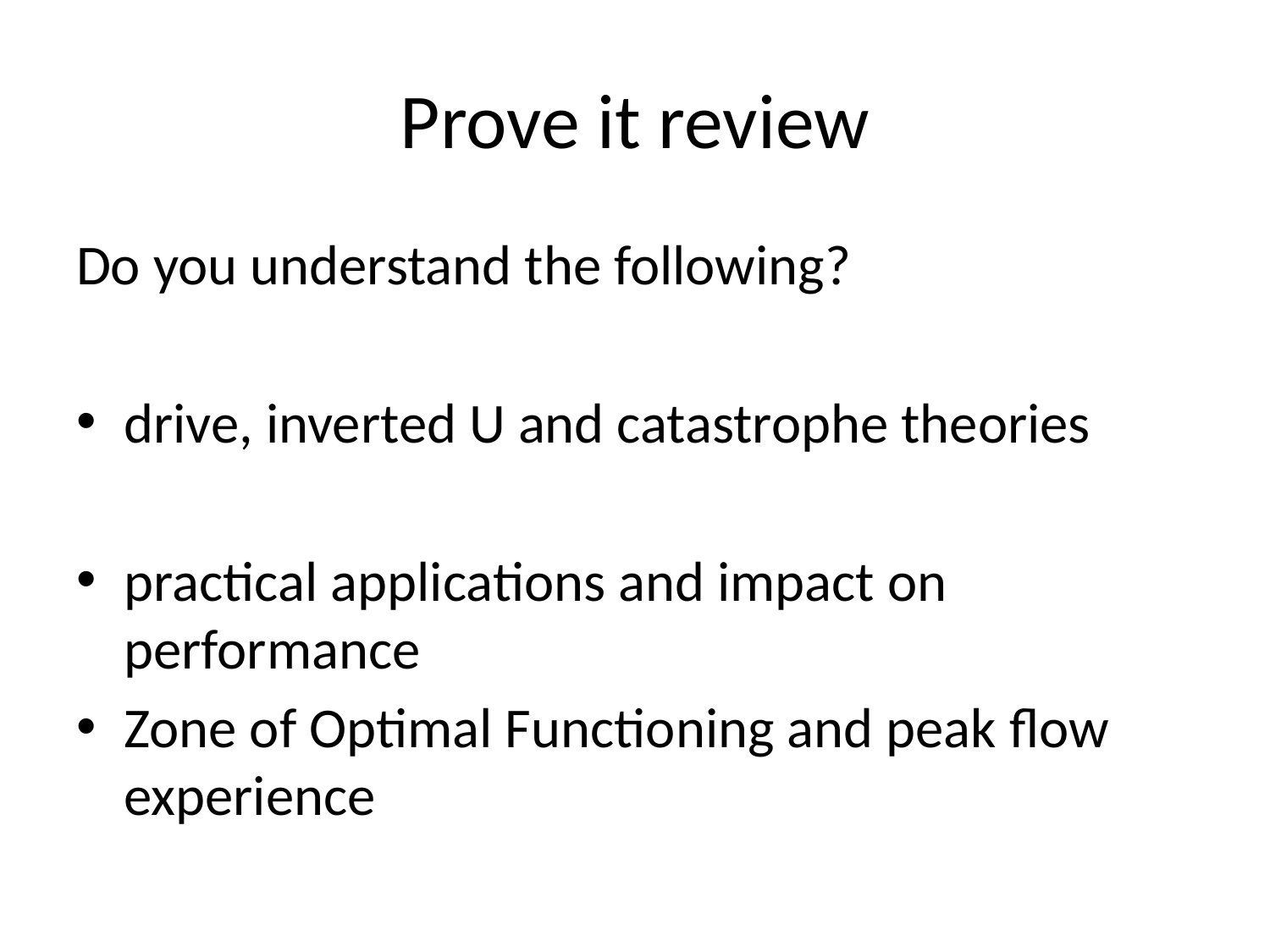

# Prove it review
Do you understand the following?

drive, inverted U and catastrophe theories

practical applications and impact on  performance
Zone of Optimal Functioning and peak flow  experience